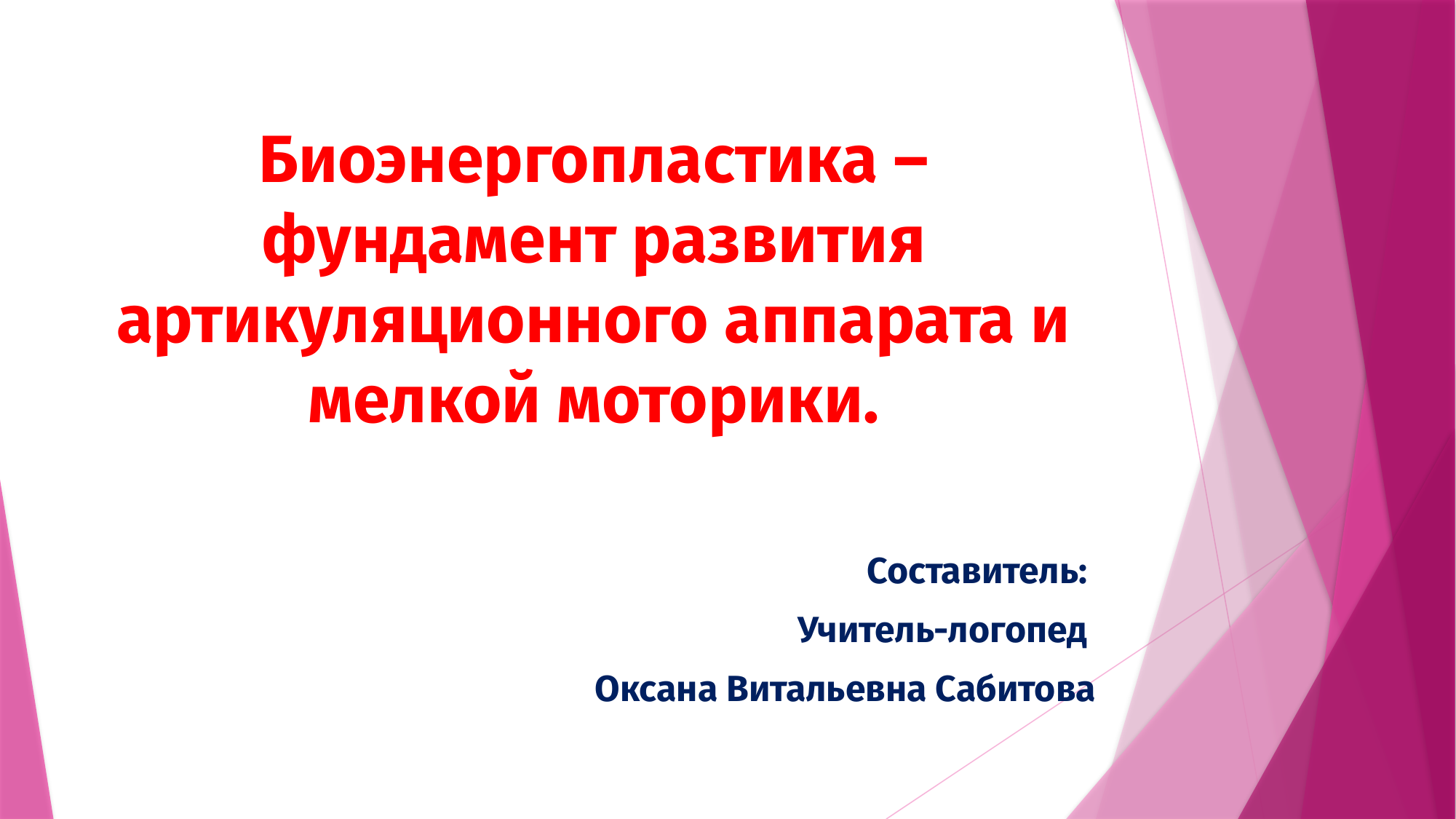

# Биоэнергопластика – фундамент развития артикуляционного аппарата и мелкой моторики.
Составитель:
Учитель-логопед
Оксана Витальевна Сабитова